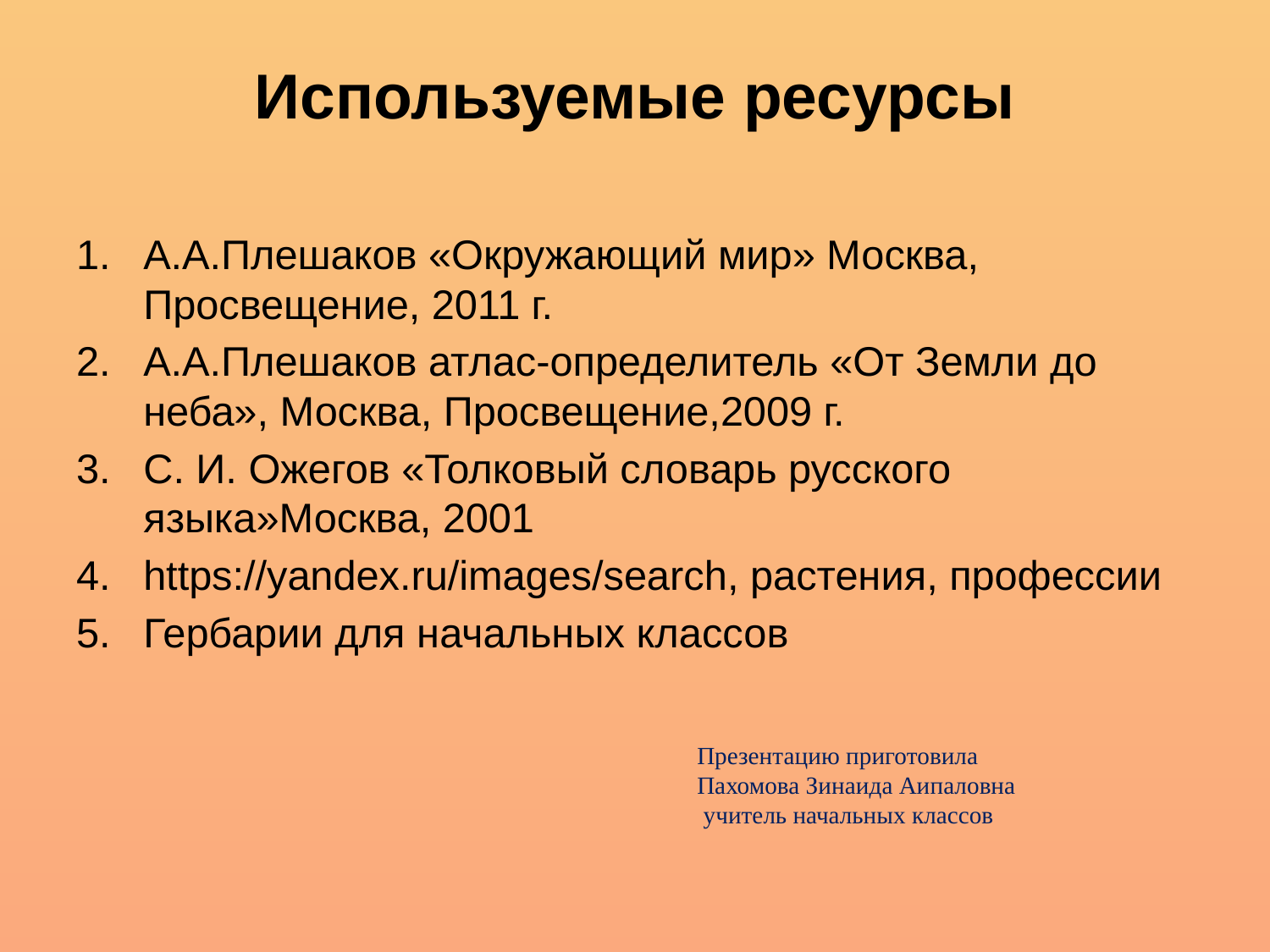

# Используемые ресурсы
А.А.Плешаков «Окружающий мир» Москва, Просвещение, 2011 г.
А.А.Плешаков атлас-определитель «От Земли до неба», Москва, Просвещение,2009 г.
С. И. Ожегов «Толковый словарь русского языка»Москва, 2001
https://yandex.ru/images/search, растения, профессии
Гербарии для начальных классов
Презентацию приготовила
Пахомова Зинаида Аипаловна
 учитель начальных классов